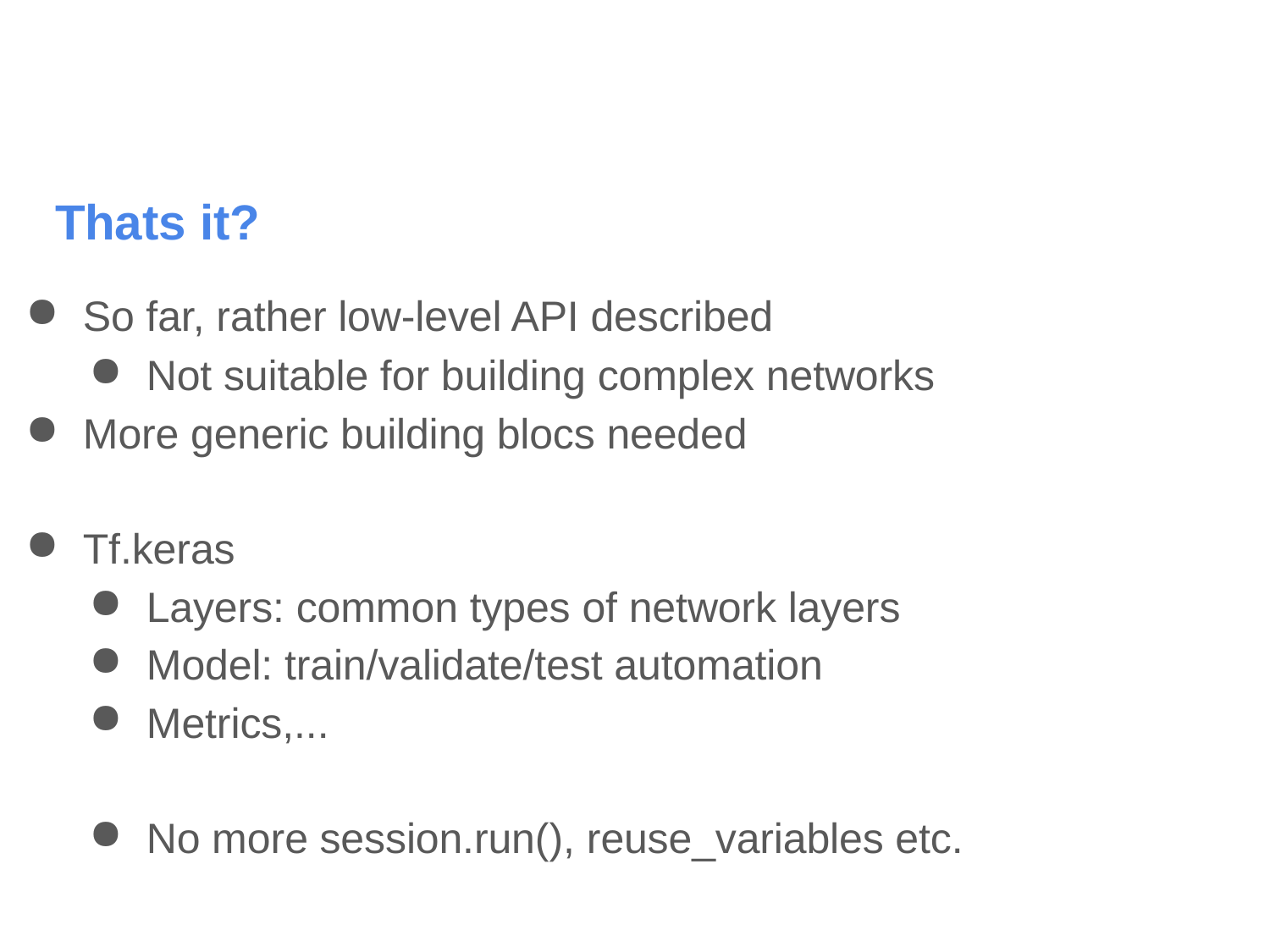

# Thats it?
So far, rather low-level API described
Not suitable for building complex networks
More generic building blocs needed

Tf.keras
Layers: common types of network layers
Model: train/validate/test automation
Metrics,...

No more session.run(), reuse_variables etc.